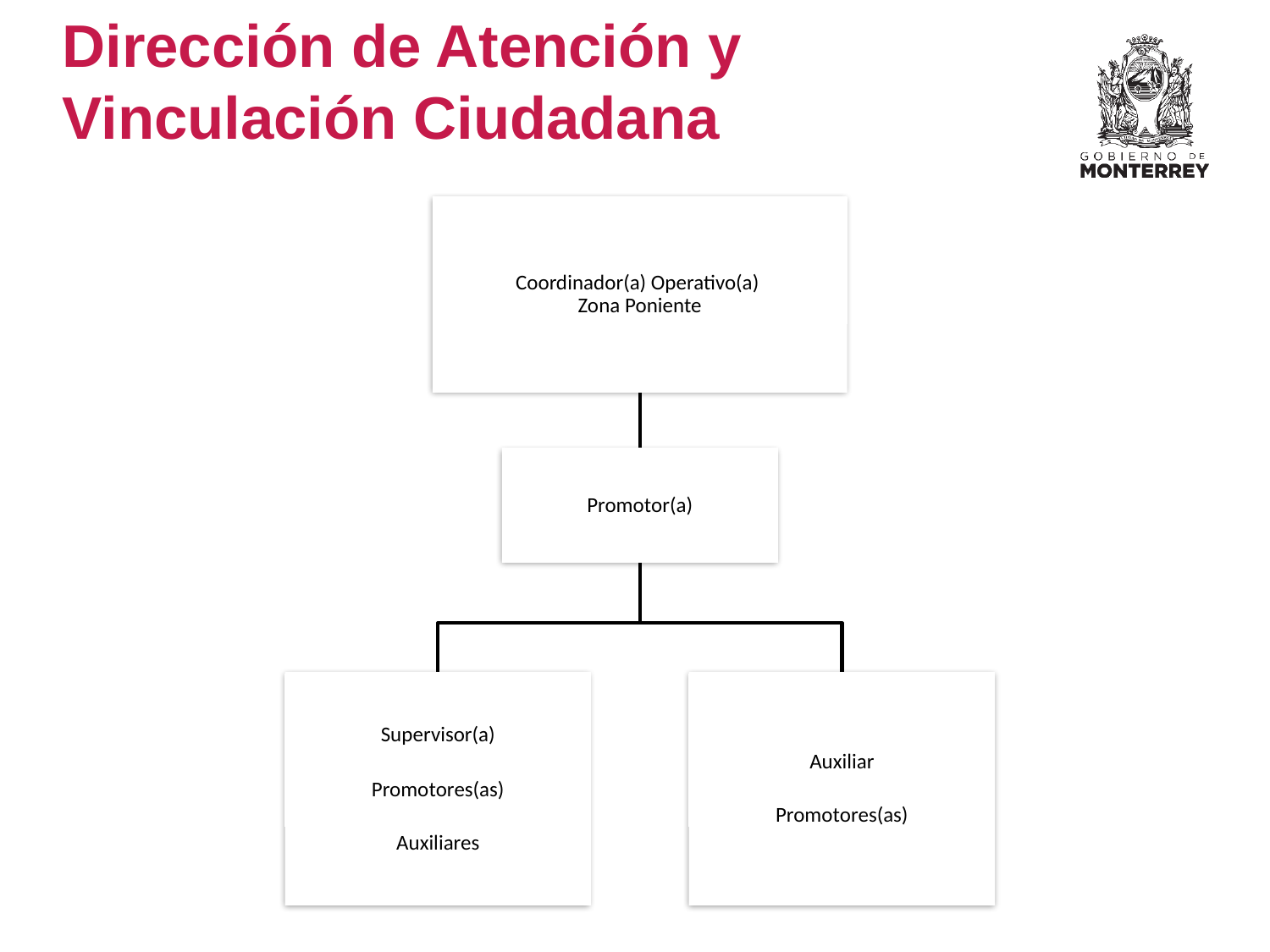

Dirección de Atención y Vinculación Ciudadana
Coordinador(a) Operativo(a)
Zona Poniente
Promotor(a)
Supervisor(a)
Promotores(as)
Auxiliares
Auxiliar
Promotores(as)